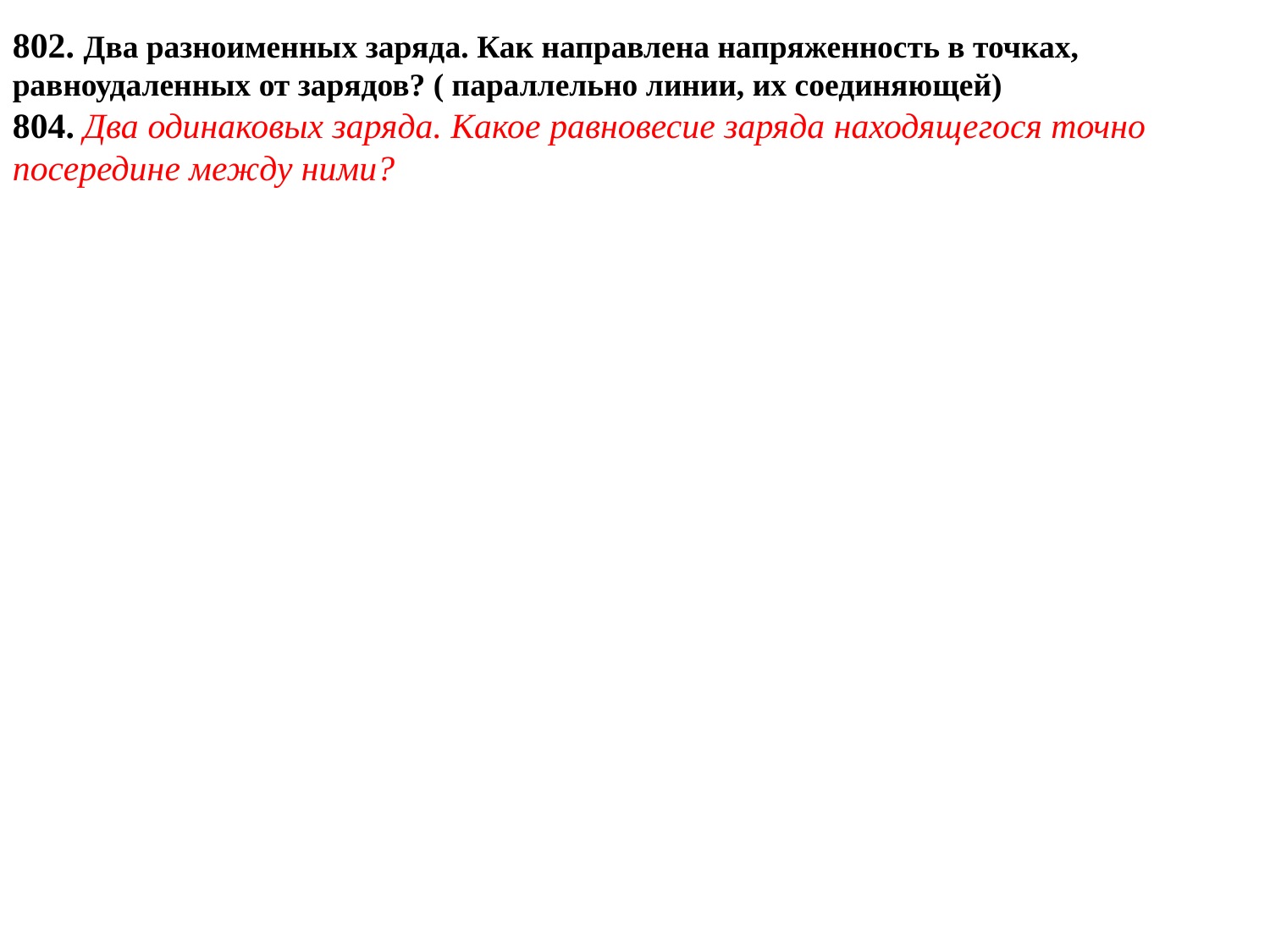

802. Два разноименных заряда. Как направлена напряженность в точках, равноудаленных от зарядов? ( параллельно линии, их соединяющей)
804. Два одинаковых заряда. Какое равновесие заряда находящегося точно посередине между ними?